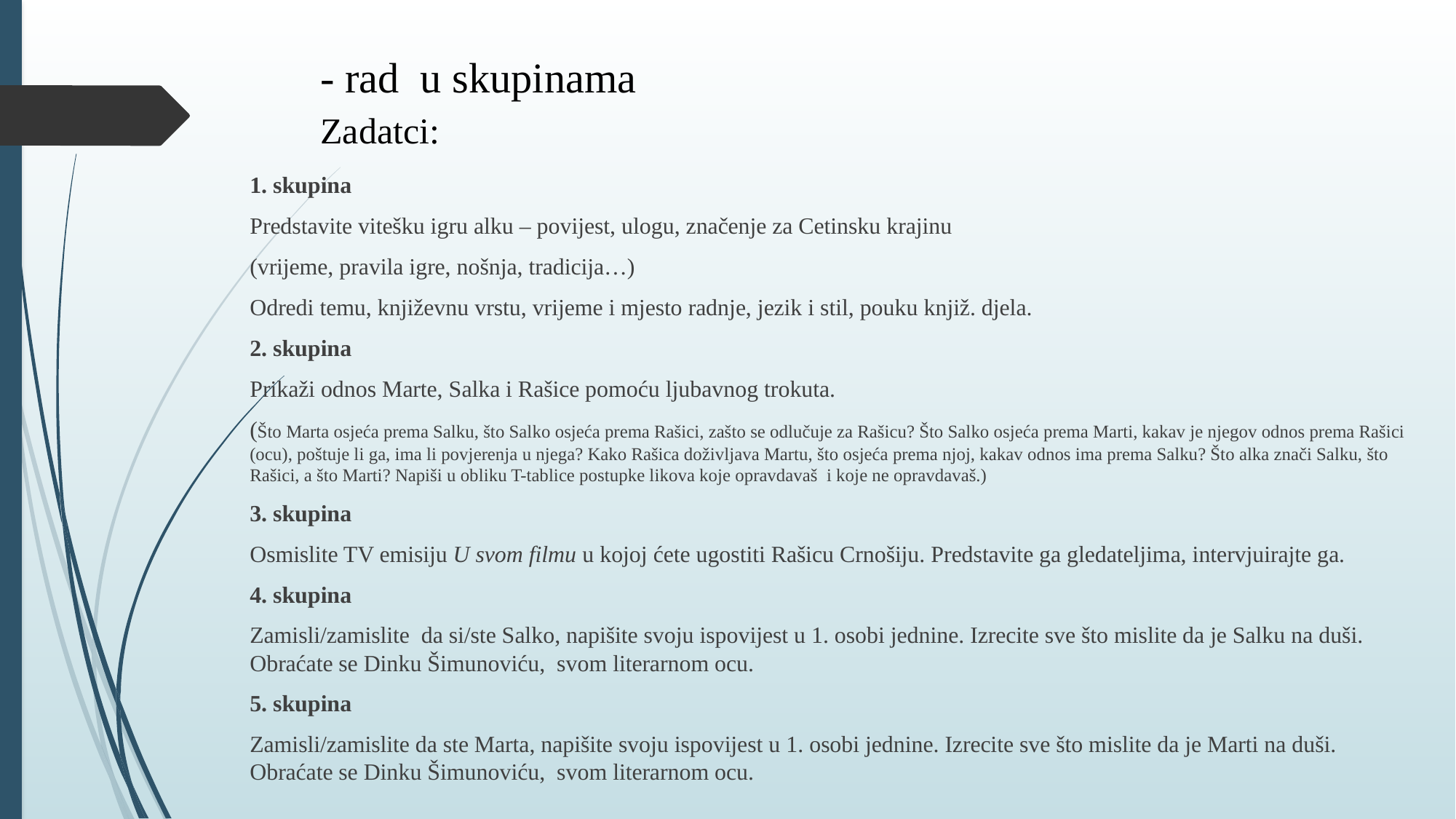

# - rad  u skupinama Zadatci:
1. skupina
Predstavite vitešku igru alku – povijest, ulogu, značenje za Cetinsku krajinu
(vrijeme, pravila igre, nošnja, tradicija…)
Odredi temu, književnu vrstu, vrijeme i mjesto radnje, jezik i stil, pouku knjiž. djela.
2. skupina
Prikaži odnos Marte, Salka i Rašice pomoću ljubavnog trokuta.
(Što Marta osjeća prema Salku, što Salko osjeća prema Rašici, zašto se odlučuje za Rašicu? Što Salko osjeća prema Marti, kakav je njegov odnos prema Rašici (ocu), poštuje li ga, ima li povjerenja u njega? Kako Rašica doživljava Martu, što osjeća prema njoj, kakav odnos ima prema Salku? Što alka znači Salku, što Rašici, a što Marti? Napiši u obliku T-tablice postupke likova koje opravdavaš  i koje ne opravdavaš.)
3. skupina
Osmislite TV emisiju U svom filmu u kojoj ćete ugostiti Rašicu Crnošiju. Predstavite ga gledateljima, intervjuirajte ga.
4. skupina
Zamisli/zamislite  da si/ste Salko, napišite svoju ispovijest u 1. osobi jednine. Izrecite sve što mislite da je Salku na duši. Obraćate se Dinku Šimunoviću,  svom literarnom ocu.
5. skupina
Zamisli/zamislite da ste Marta, napišite svoju ispovijest u 1. osobi jednine. Izrecite sve što mislite da je Marti na duši. Obraćate se Dinku Šimunoviću,  svom literarnom ocu.